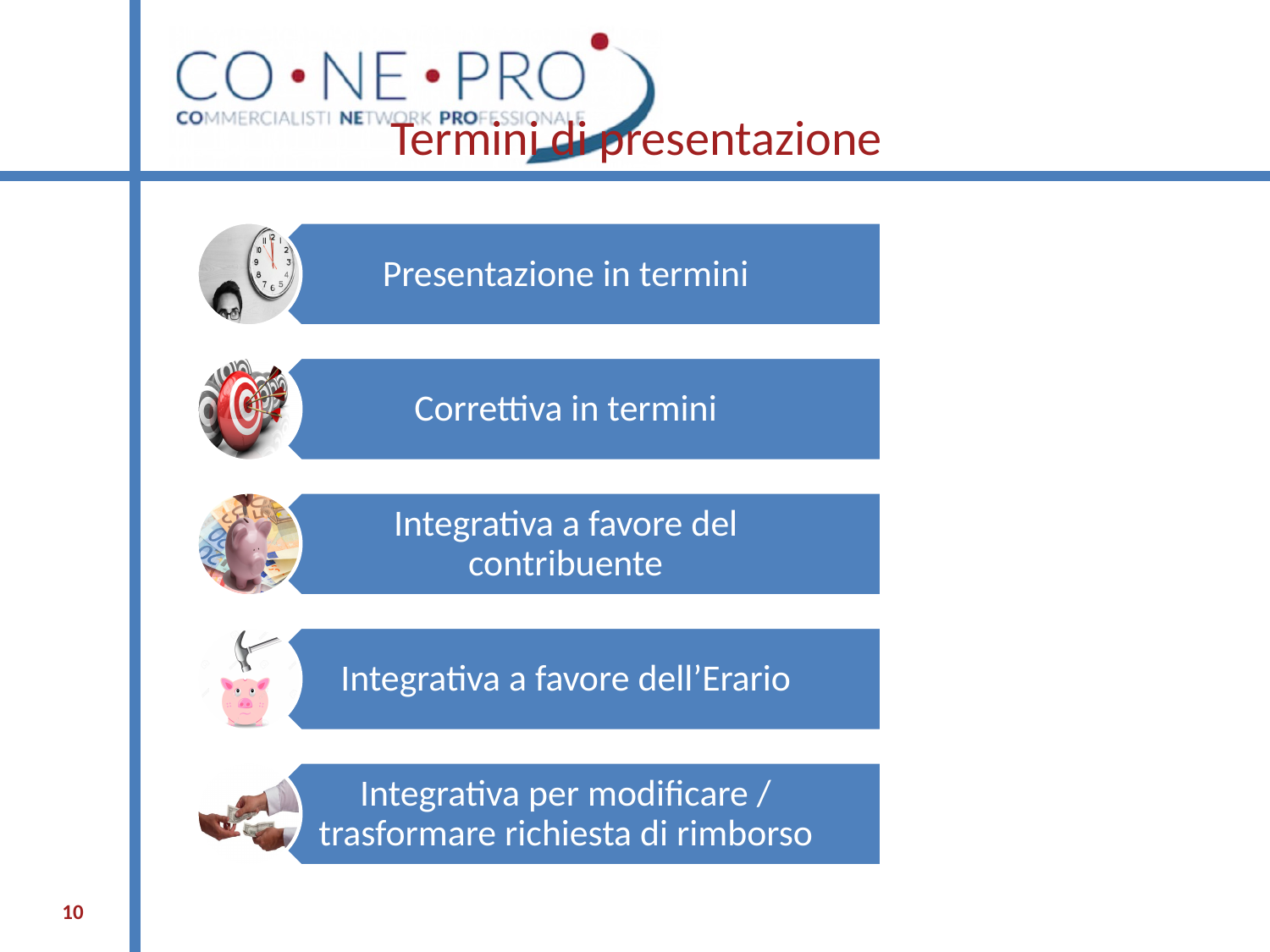

# Termini di presentazione
Presentazione in termini
Correttiva in termini
Integrativa a favore del contribuente
Integrativa a favore dell’Erario
Integrativa per modificare / trasformare richiesta di rimborso
10